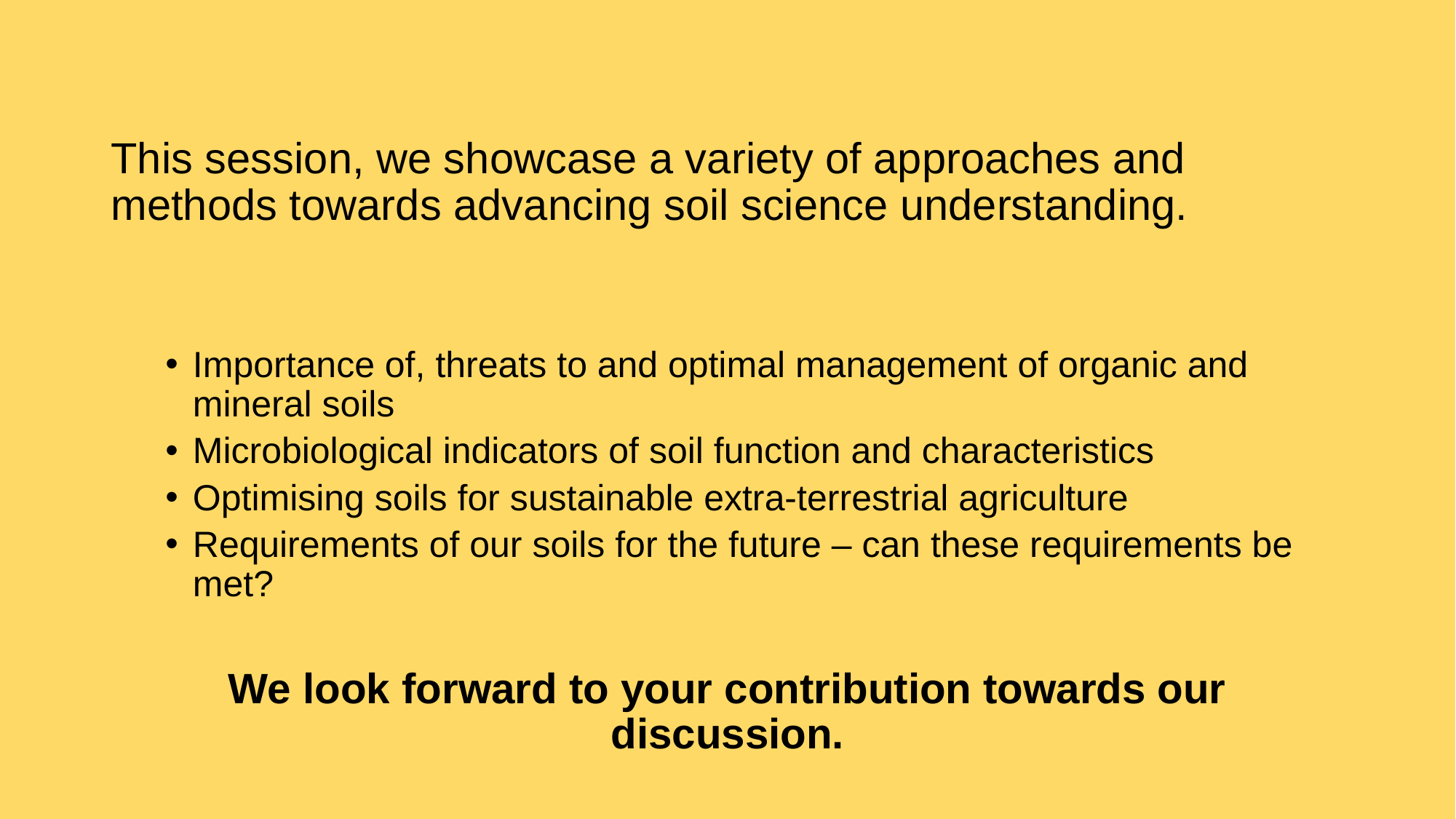

# This session, we showcase a variety of approaches and methods towards advancing soil science understanding.
Importance of, threats to and optimal management of organic and mineral soils
Microbiological indicators of soil function and characteristics
Optimising soils for sustainable extra-terrestrial agriculture
Requirements of our soils for the future – can these requirements be met?

We look forward to your contribution towards our discussion.